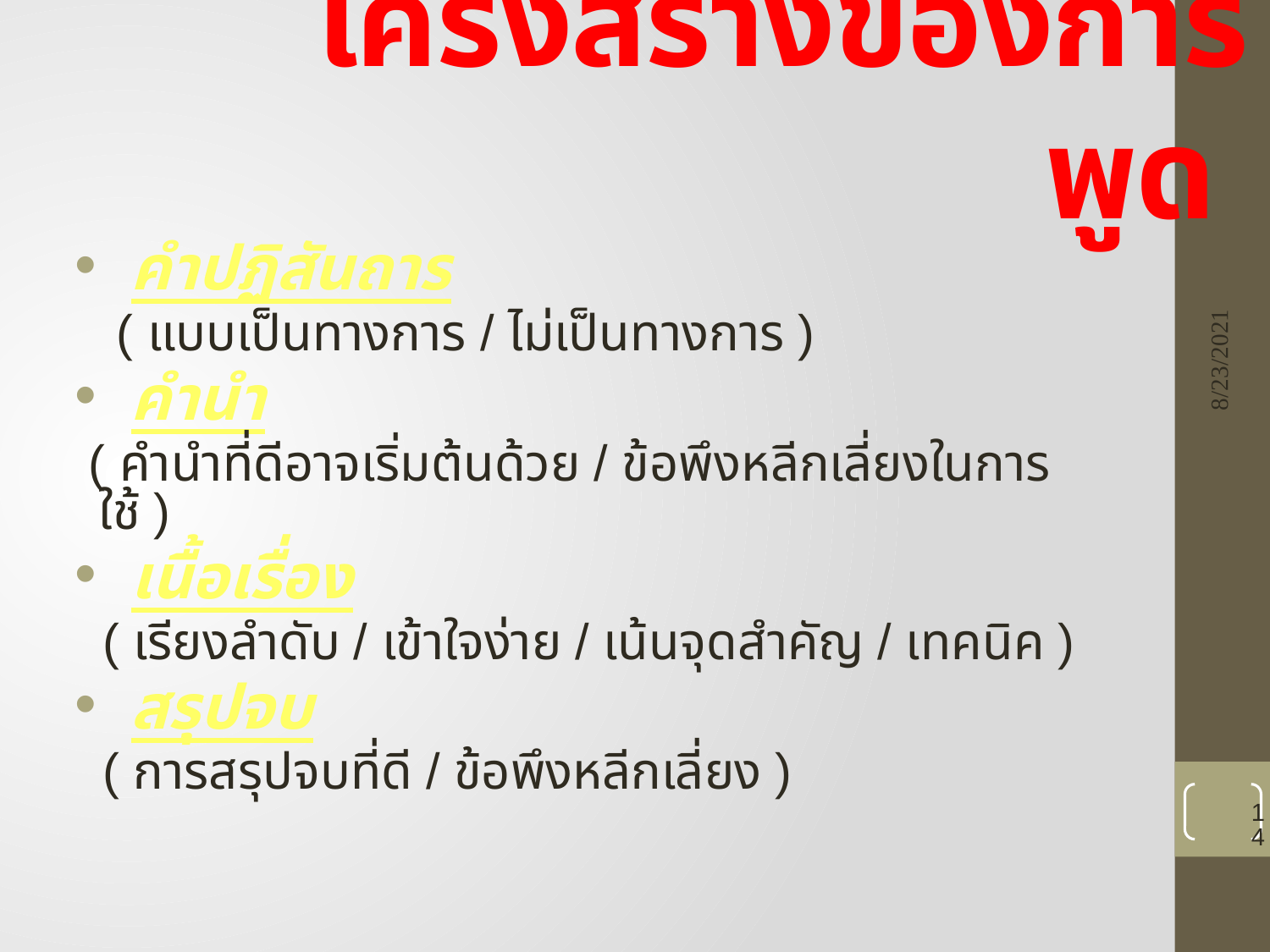

# โครงสร้างของการพูด
8/23/2021
  คำปฏิสันถาร
   ( แบบเป็นทางการ / ไม่เป็นทางการ )
  คำนำ
 ( คำนำที่ดีอาจเริ่มต้นด้วย / ข้อพึงหลีกเลี่ยงในการใช้ )
  เนื้อเรื่อง
  ( เรียงลำดับ / เข้าใจง่าย / เน้นจุดสำคัญ / เทคนิค )
  สรุปจบ
  ( การสรุปจบที่ดี / ข้อพึงหลีกเลี่ยง )

14